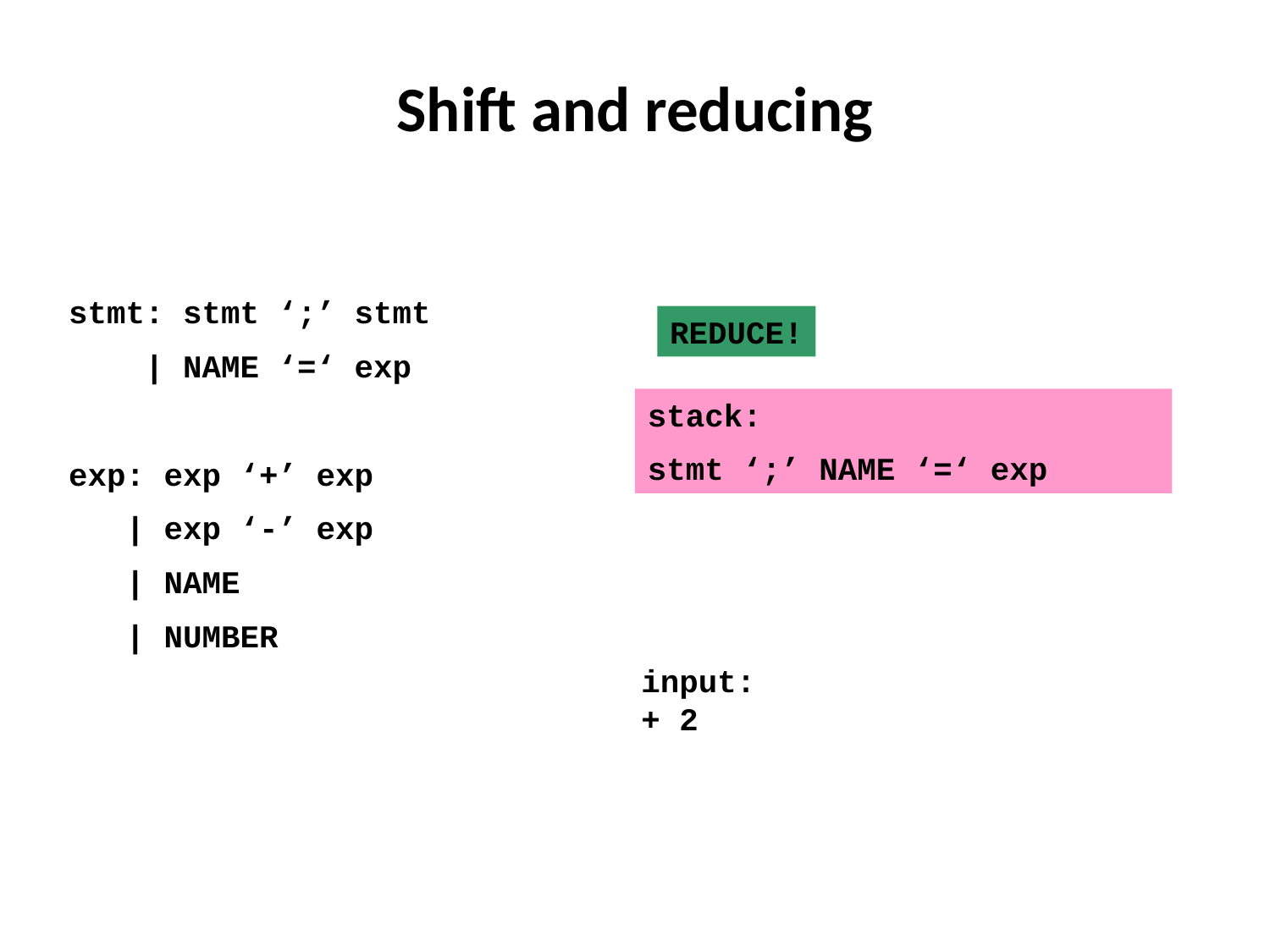

# Shift and reducing
stmt: stmt ‘;’ stmt
    | NAME ‘=‘ exp

exp: exp ‘+’ exp
   | exp ‘-’ exp
   | NAME
   | NUMBER
REDUCE!
stack:
stmt ‘;’ NAME ‘=‘ exp
input:
+ 2